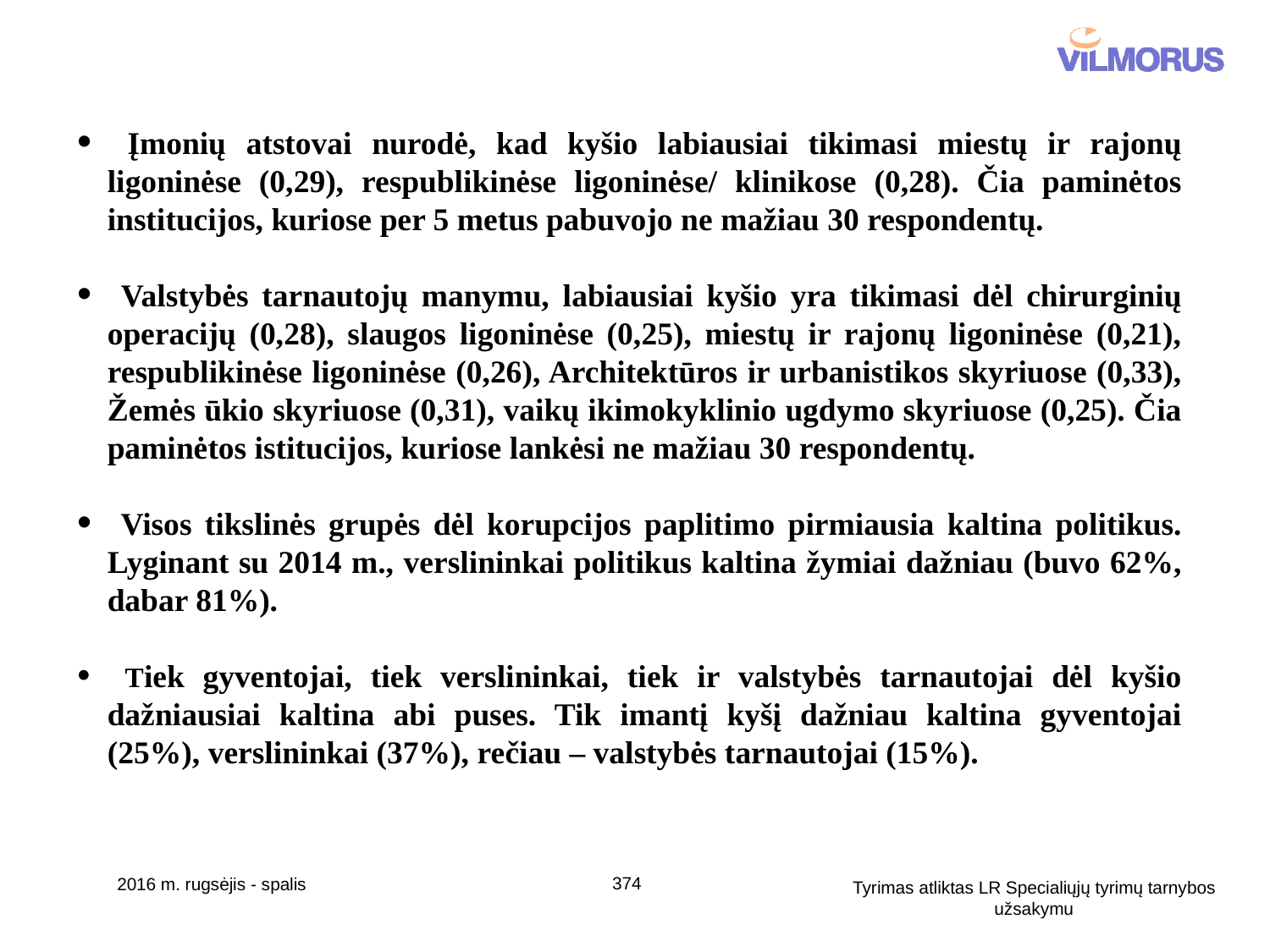

Įmonių atstovai nurodė, kad kyšio labiausiai tikimasi miestų ir rajonų ligoninėse (0,29), respublikinėse ligoninėse/ klinikose (0,28). Čia paminėtos institucijos, kuriose per 5 metus pabuvojo ne mažiau 30 respondentų.

 Valstybės tarnautojų manymu, labiausiai kyšio yra tikimasi dėl chirurginių operacijų (0,28), slaugos ligoninėse (0,25), miestų ir rajonų ligoninėse (0,21), respublikinėse ligoninėse (0,26), Architektūros ir urbanistikos skyriuose (0,33), Žemės ūkio skyriuose (0,31), vaikų ikimokyklinio ugdymo skyriuose (0,25). Čia paminėtos istitucijos, kuriose lankėsi ne mažiau 30 respondentų.

 Visos tikslinės grupės dėl korupcijos paplitimo pirmiausia kaltina politikus. Lyginant su 2014 m., verslininkai politikus kaltina žymiai dažniau (buvo 62%, dabar 81%).

 Tiek gyventojai, tiek verslininkai, tiek ir valstybės tarnautojai dėl kyšio dažniausiai kaltina abi puses. Tik imantį kyšį dažniau kaltina gyventojai (25%), verslininkai (37%), rečiau – valstybės tarnautojai (15%).

374
2016 m. rugsėjis - spalis
Tyrimas atliktas LR Specialiųjų tyrimų tarnybos užsakymu